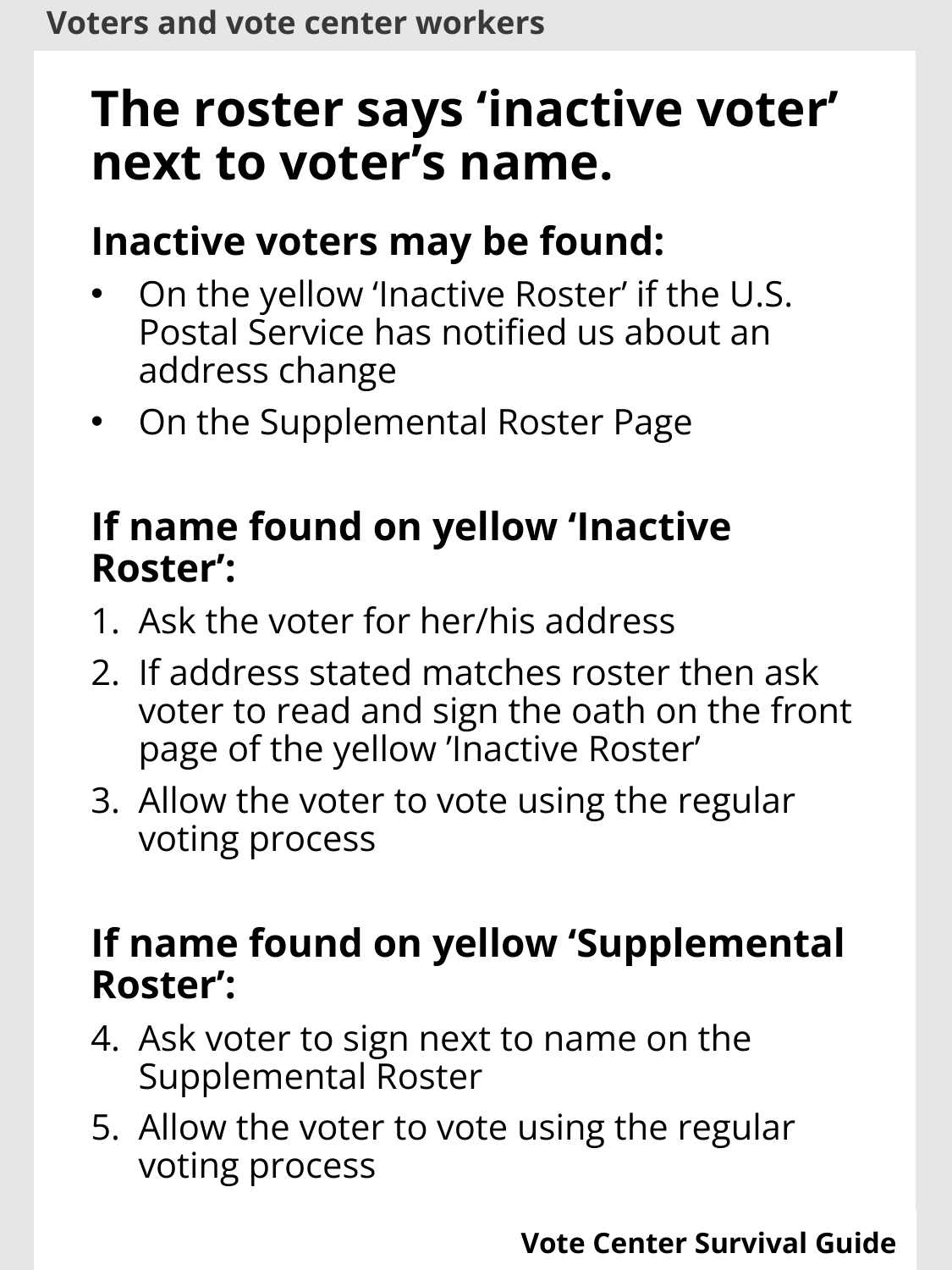

The roster says ‘inactive voter’ next to voter’s name.
Inactive voters may be found:
On the yellow ‘Inactive Roster’ if the U.S. Postal Service has notified us about an address change
On the Supplemental Roster Page

If name found on yellow ‘Inactive Roster’:
Ask the voter for her/his address
If address stated matches roster then ask voter to read and sign the oath on the front page of the yellow ’Inactive Roster’
Allow the voter to vote using the regular voting process

If name found on yellow ‘Supplemental Roster’:
Ask voter to sign next to name on the Supplemental Roster
Allow the voter to vote using the regular voting process